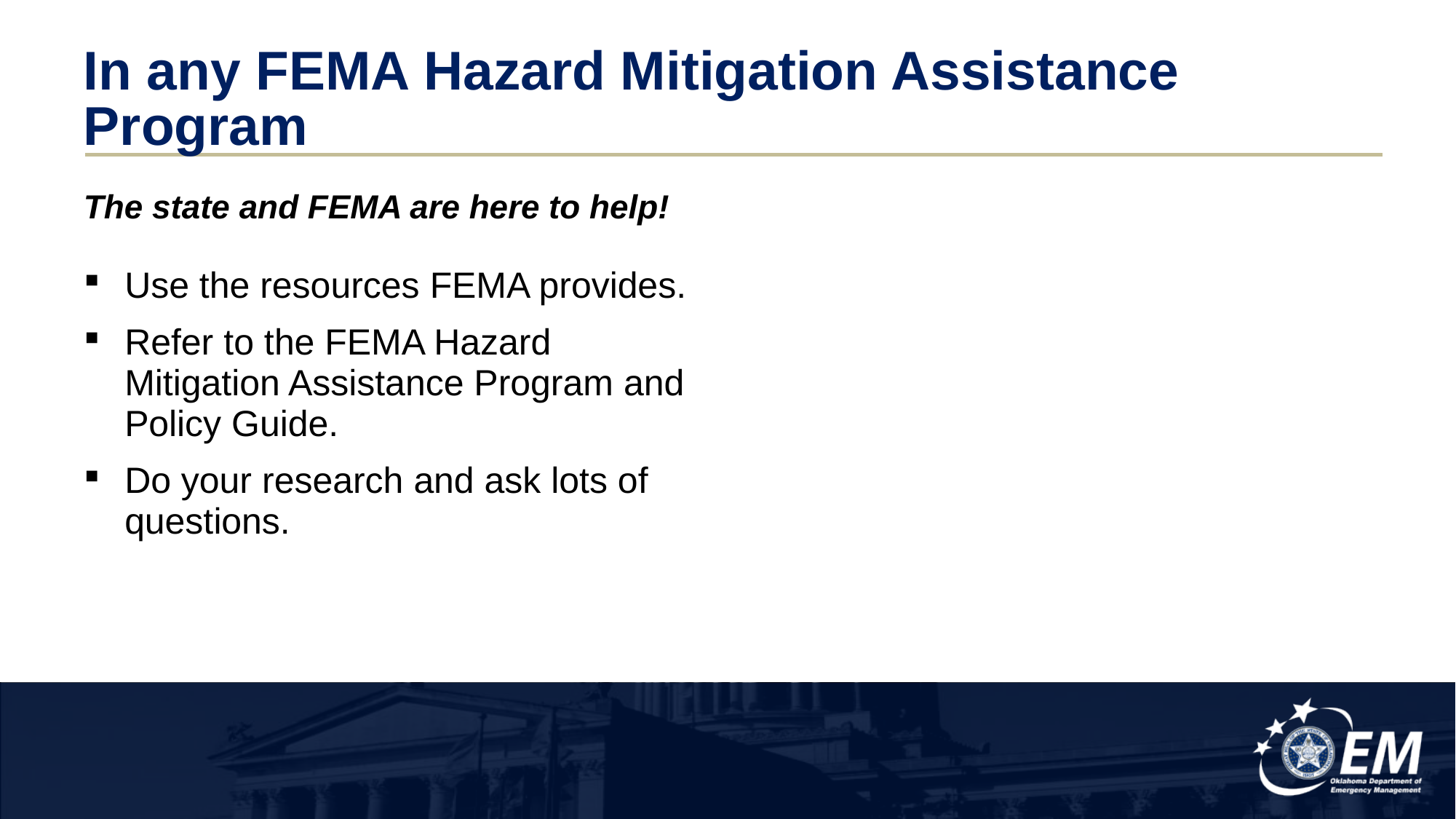

# In any FEMA Hazard Mitigation Assistance Program
The state and FEMA are here to help!

Use the resources FEMA provides.
Refer to the FEMA Hazard Mitigation Assistance Program and Policy Guide.
Do your research and ask lots of questions.